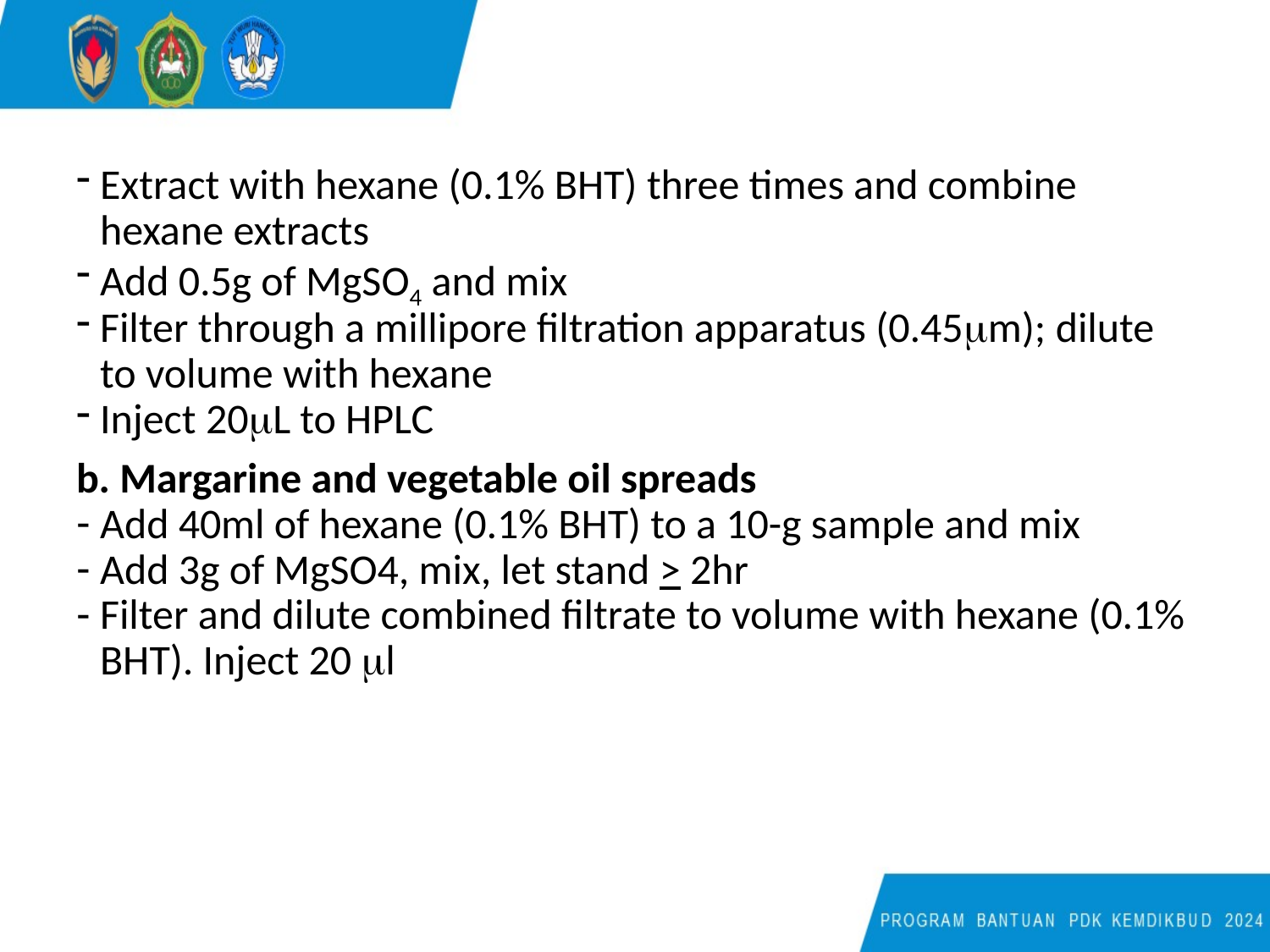

Extract with hexane (0.1% BHT) three times and combine hexane extracts
Add 0.5g of MgSO4 and mix
Filter through a millipore filtration apparatus (0.45μm); dilute to volume with hexane
Inject 20μL to HPLC
b. Margarine and vegetable oil spreads
Add 40ml of hexane (0.1% BHT) to a 10-g sample and mix
Add 3g of MgSO4, mix, let stand > 2hr
Filter and dilute combined filtrate to volume with hexane (0.1% BHT). Inject 20 μl